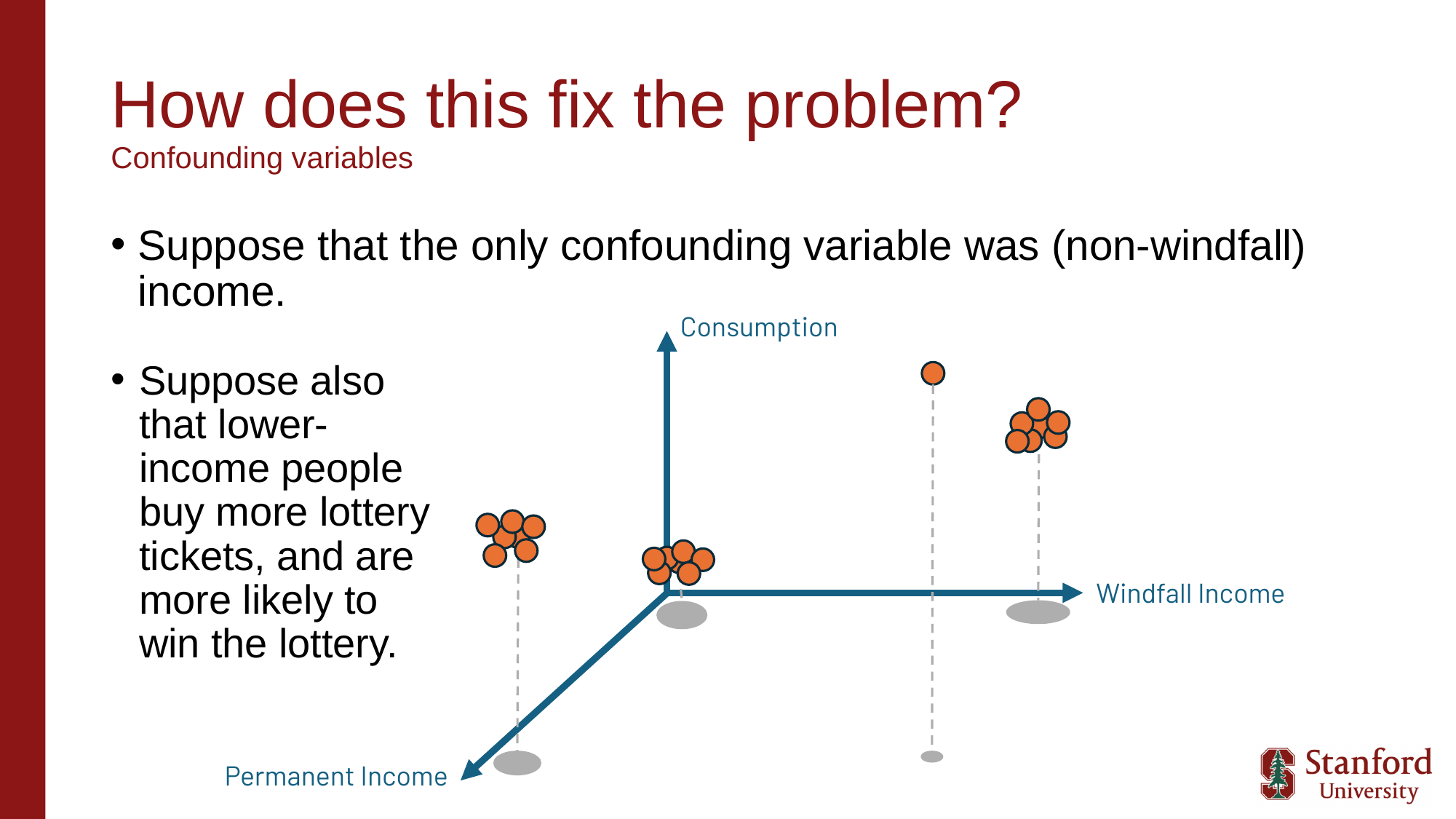

# How does this fix the problem? Confounding variables
Suppose that the only confounding variable was (non-windfall) income.

Consumption
Suppose also that lower-income people buy more lottery tickets, and are more likely to win the lottery.

Windfall Income
Permanent Income